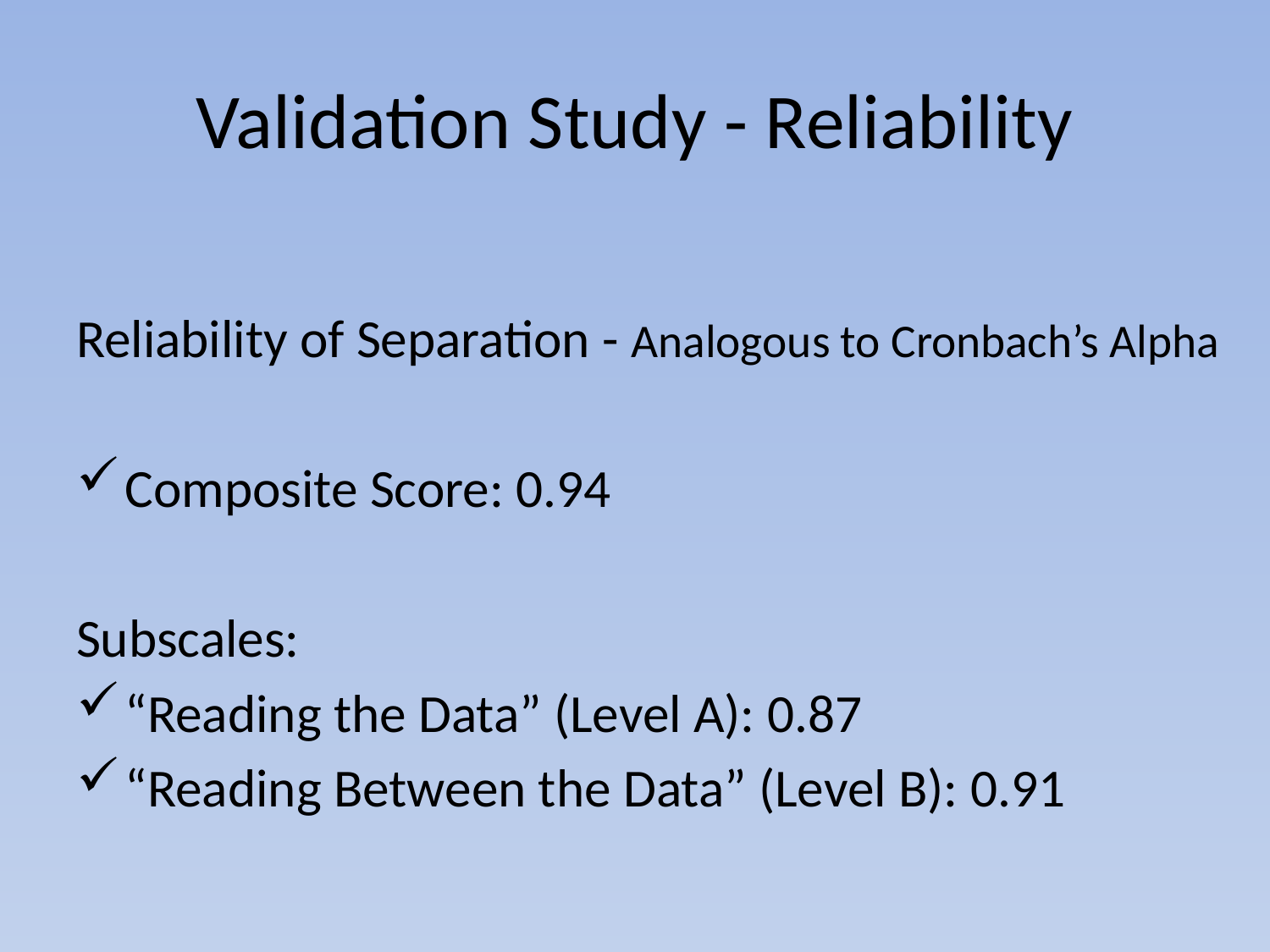

# Validation Study - Reliability

Reliability of Separation - Analogous to Cronbach’s Alpha

Composite Score: 0.94

Subscales:
“Reading the Data” (Level A): 0.87
“Reading Between the Data” (Level B): 0.91